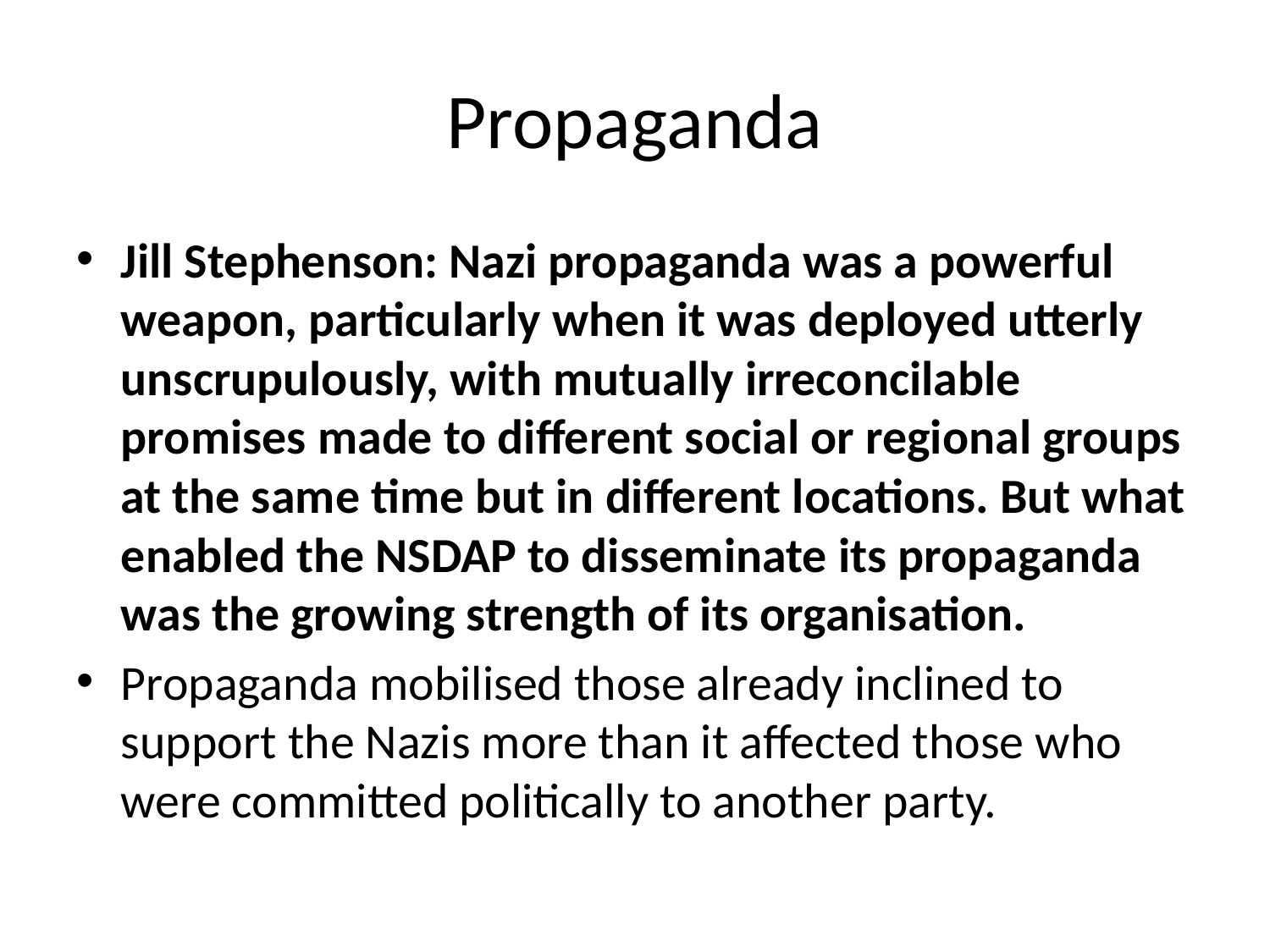

# Propaganda
Jill Stephenson: Nazi propaganda was a powerful weapon, particularly when it was deployed utterly unscrupulously, with mutually irreconcilable promises made to different social or regional groups at the same time but in different locations. But what enabled the NSDAP to disseminate its propaganda was the growing strength of its organisation.
Propaganda mobilised those already inclined to support the Nazis more than it affected those who were committed politically to another party.